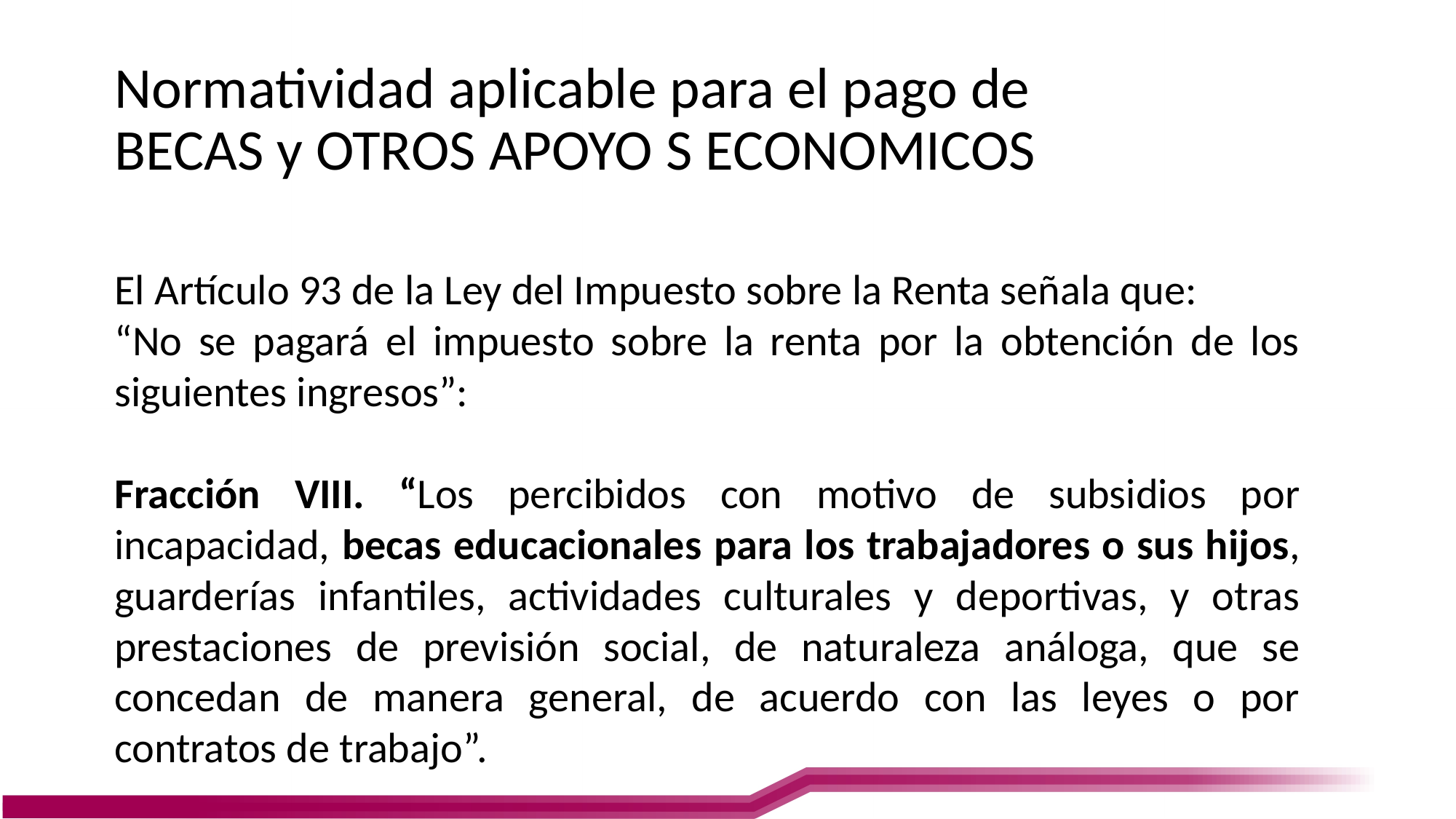

# Normatividad aplicable para el pago de BECAS y OTROS APOYO S ECONOMICOS
El Artículo 93 de la Ley del Impuesto sobre la Renta señala que:
“No se pagará el impuesto sobre la renta por la obtención de los siguientes ingresos”:

Fracción VIII. “Los percibidos con motivo de subsidios por incapacidad, becas educacionales para los trabajadores o sus hijos, guarderías infantiles, actividades culturales y deportivas, y otras prestaciones de previsión social, de naturaleza análoga, que se concedan de manera general, de acuerdo con las leyes o por contratos de trabajo”.